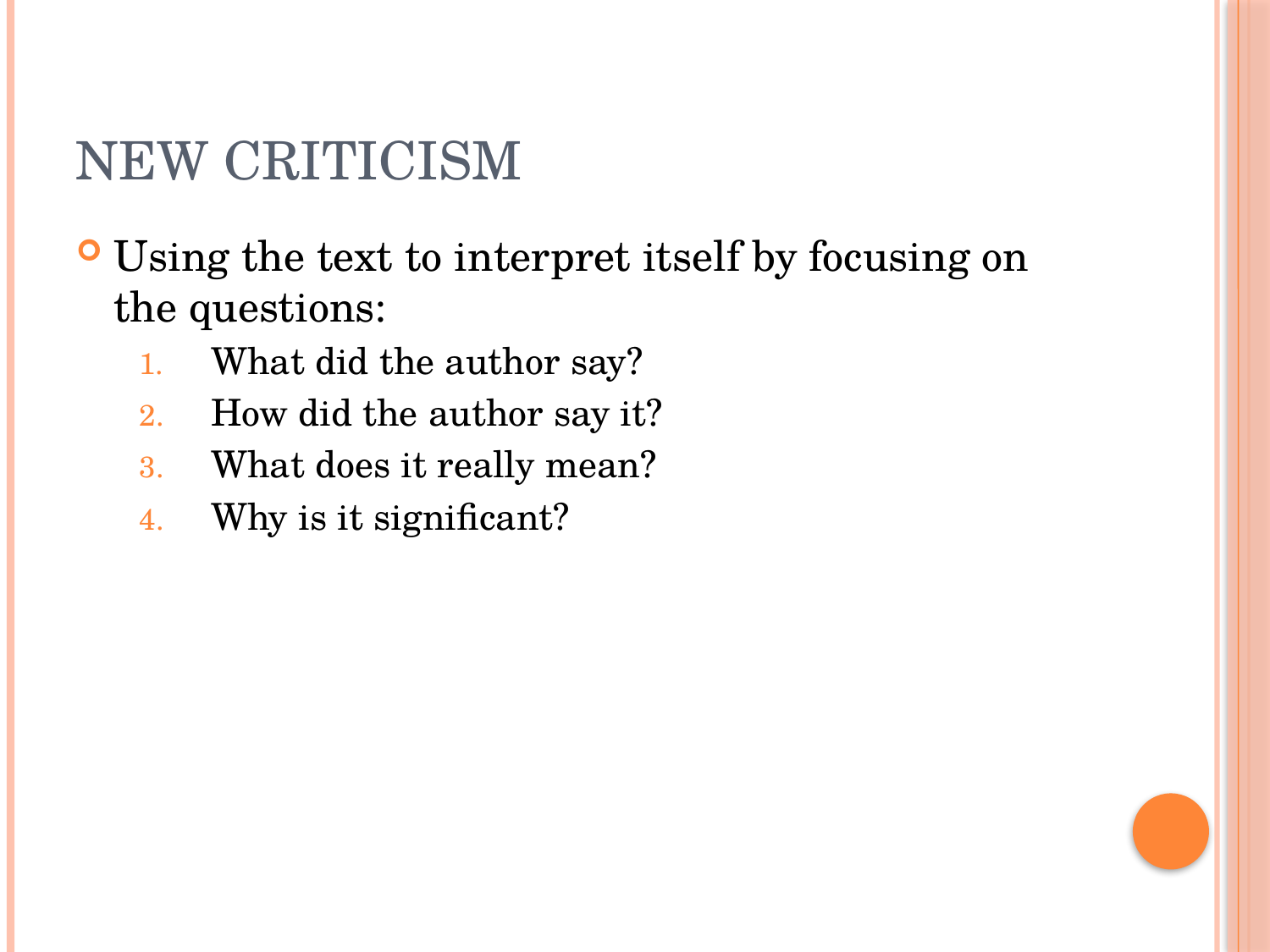

# New Criticism
Using the text to interpret itself by focusing on the questions:
What did the author say?
How did the author say it?
What does it really mean?
Why is it significant?